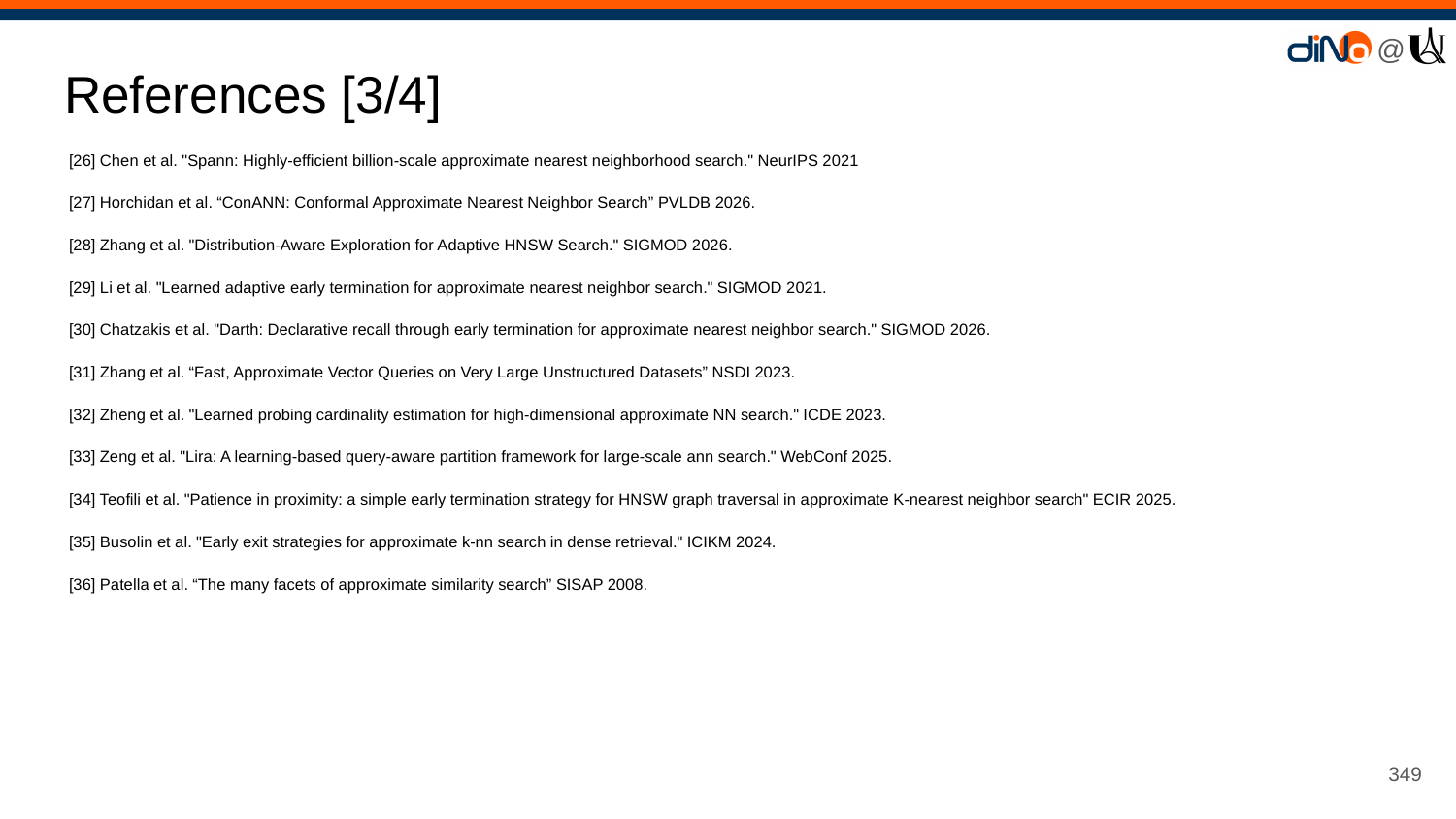

# References [3/4]
[26] Chen et al. "Spann: Highly-efficient billion-scale approximate nearest neighborhood search." NeurIPS 2021
[27] Horchidan et al. “ConANN: Conformal Approximate Nearest Neighbor Search” PVLDB 2026.
[28] Zhang et al. "Distribution-Aware Exploration for Adaptive HNSW Search." SIGMOD 2026.
[29] Li et al. "Learned adaptive early termination for approximate nearest neighbor search." SIGMOD 2021.
[30] Chatzakis et al. "Darth: Declarative recall through early termination for approximate nearest neighbor search." SIGMOD 2026.
[31] Zhang et al. “Fast, Approximate Vector Queries on Very Large Unstructured Datasets” NSDI 2023.
[32] Zheng et al. "Learned probing cardinality estimation for high-dimensional approximate NN search." ICDE 2023.
[33] Zeng et al. "Lira: A learning-based query-aware partition framework for large-scale ann search." WebConf 2025.
[34] Teofili et al. "Patience in proximity: a simple early termination strategy for HNSW graph traversal in approximate K-nearest neighbor search" ECIR 2025.
[35] Busolin et al. "Early exit strategies for approximate k-nn search in dense retrieval." ICIKM 2024.
[36] Patella et al. “The many facets of approximate similarity search” SISAP 2008.

349